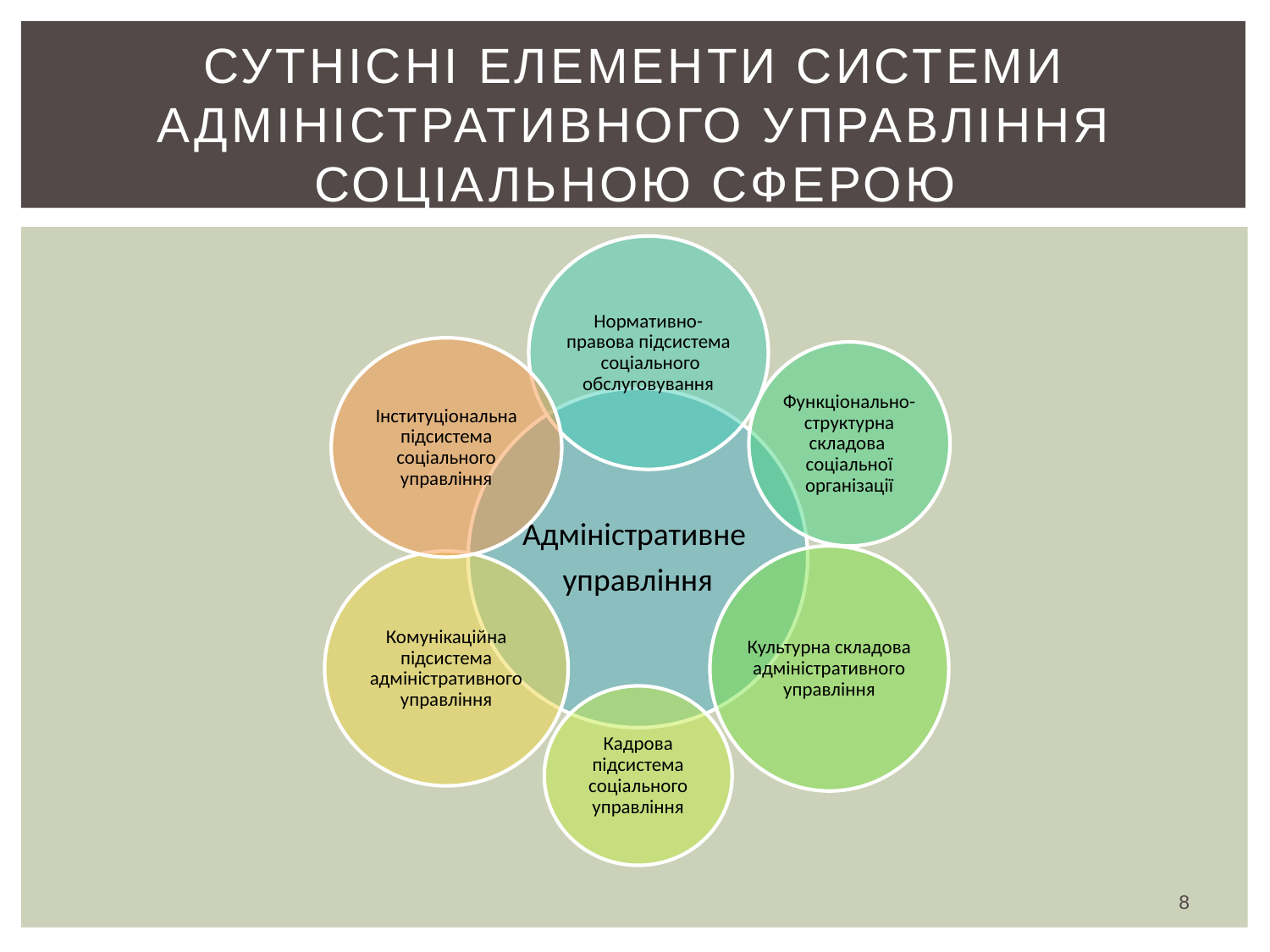

# СУТНІСНІ ЕЛЕМЕНТИ СИСТЕМИ Адміністративного УПРАВЛІННЯ СОЦІАЛЬНОЮ СФЕРОЮ
Адміністративне
управління
Нормативно-правова підсистема  соціального обслуговування
Функціонально-структурна складова
соціальної організації
Культурна складова адміністративного управління
Кадрова підсистема соціального управління
Комунікаційна підсистема адміністративного управління
Інституціональна підсистема соціального управління
8